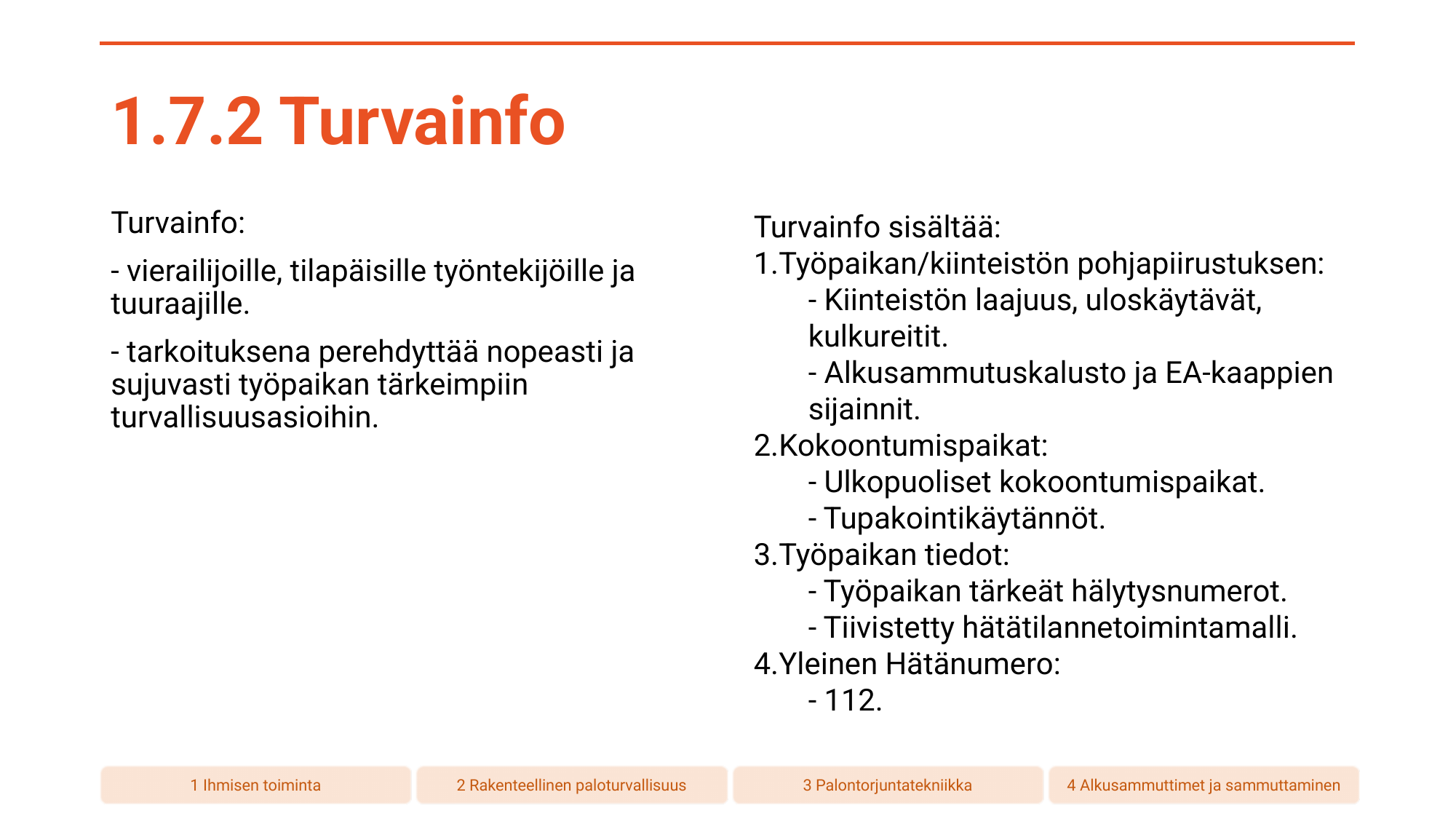

# 1.7.2 Turvainfo
Turvainfo:
- vierailijoille, tilapäisille työntekijöille ja tuuraajille.
- tarkoituksena perehdyttää nopeasti ja sujuvasti työpaikan tärkeimpiin turvallisuusasioihin.

Turvainfo sisältää:
Työpaikan/kiinteistön pohjapiirustuksen:
- Kiinteistön laajuus, uloskäytävät, kulkureitit.
- Alkusammutuskalusto ja EA-kaappien sijainnit.
Kokoontumispaikat:
- Ulkopuoliset kokoontumispaikat.
- Tupakointikäytännöt.
Työpaikan tiedot:
- Työpaikan tärkeät hälytysnumerot.
- Tiivistetty hätätilannetoimintamalli.
Yleinen Hätänumero:
- 112.